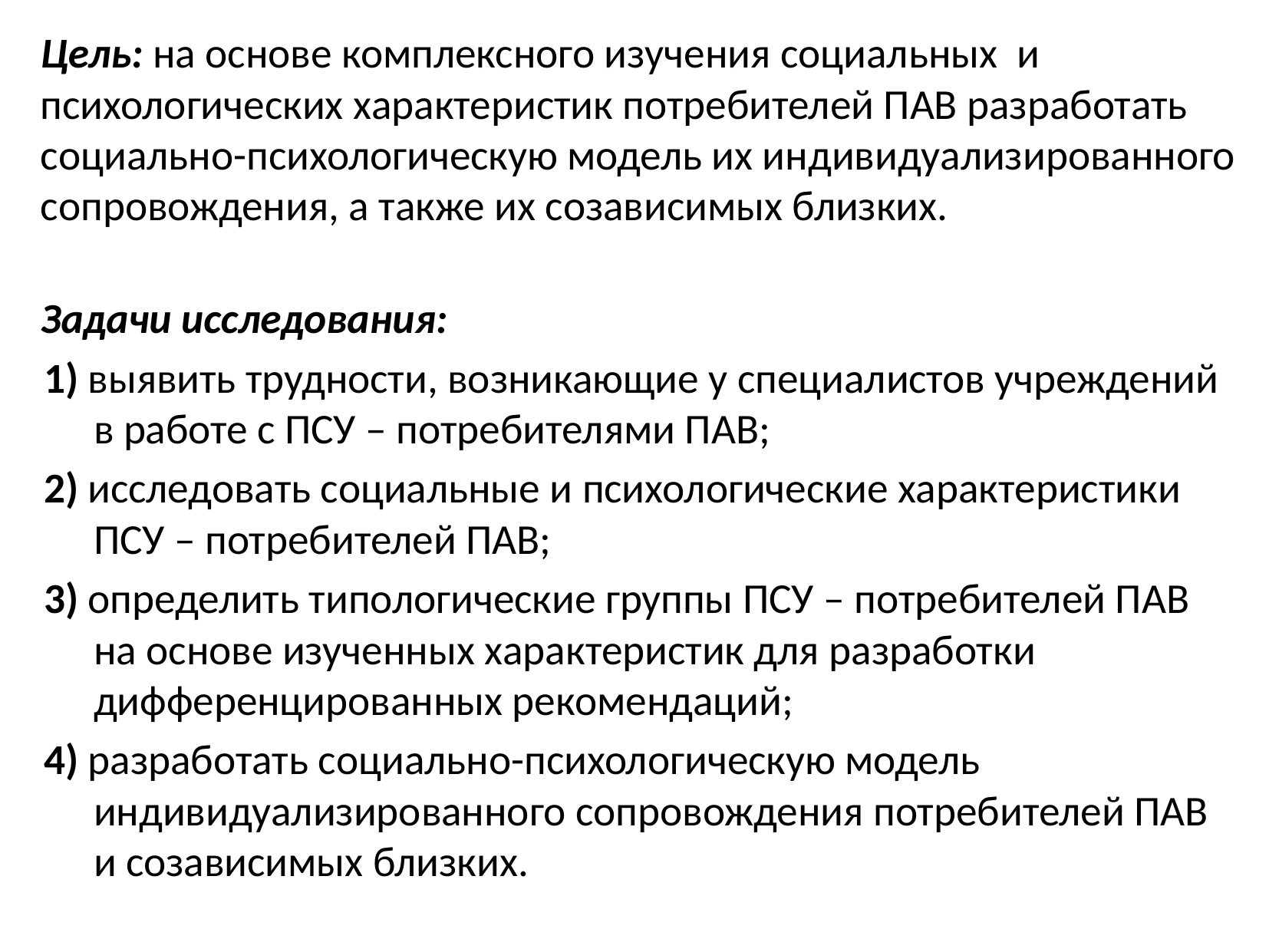

Цель: на основе комплексного изучения социальных  и психологических характеристик потребителей ПАВ разработать социально-психологическую модель их индивидуализированного сопровождения, а также их созависимых близких.

		Задачи исследования:
1) выявить трудности, возникающие у специалистов учреждений в работе с ПСУ – потребителями ПАВ;
2) исследовать социальные и психологические характеристики ПСУ – потребителей ПАВ;
3) определить типологические группы ПСУ – потребителей ПАВ на основе изученных характеристик для разработки дифференцированных рекомендаций;
4) разработать социально-психологическую модель индивидуализированного сопровождения потребителей ПАВ и созависимых близких.